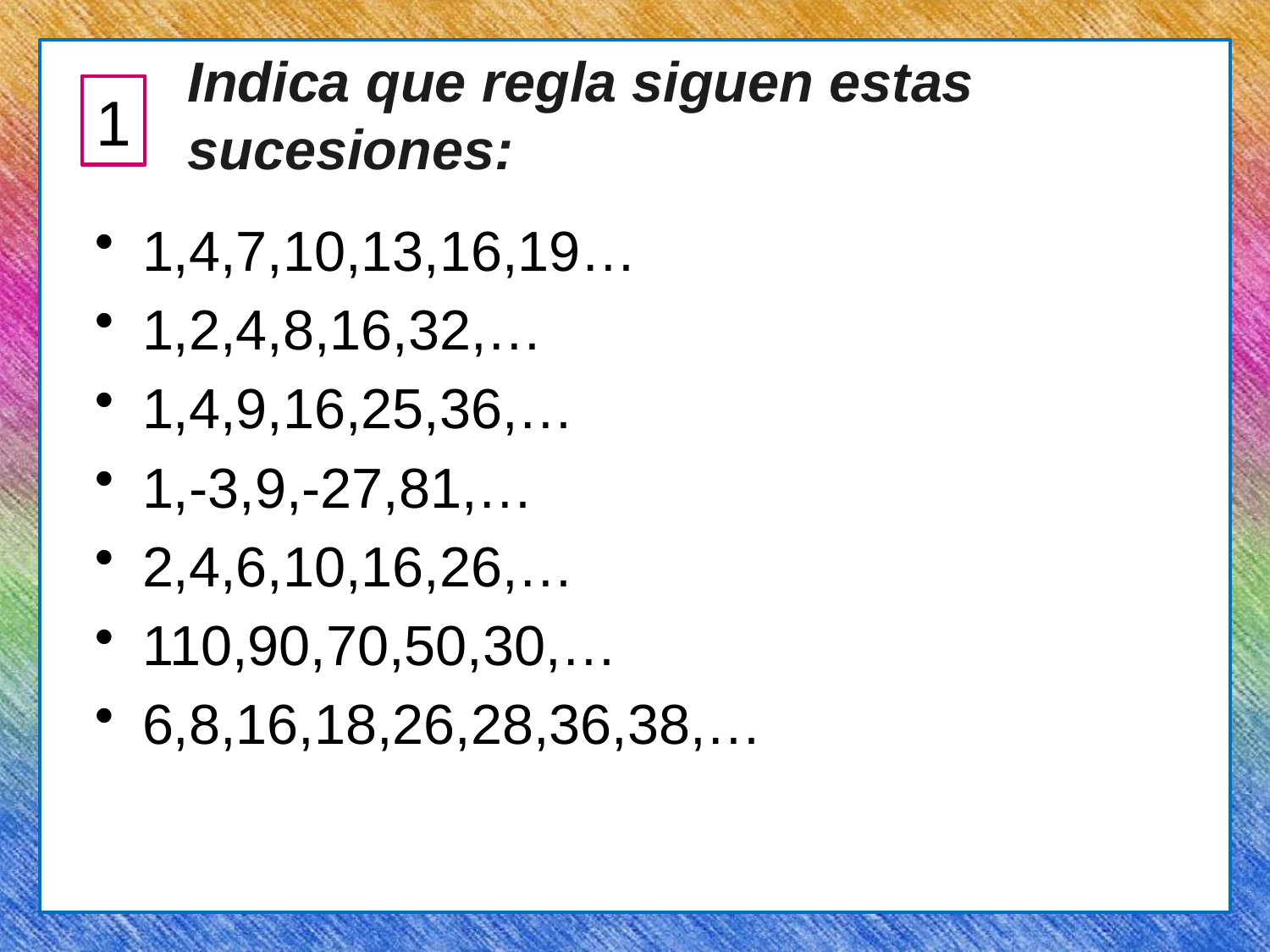

1
Indica que regla siguen estas sucesiones:
1,4,7,10,13,16,19…
1,2,4,8,16,32,…
1,4,9,16,25,36,…
1,-3,9,-27,81,…
2,4,6,10,16,26,…
110,90,70,50,30,…
6,8,16,18,26,28,36,38,…